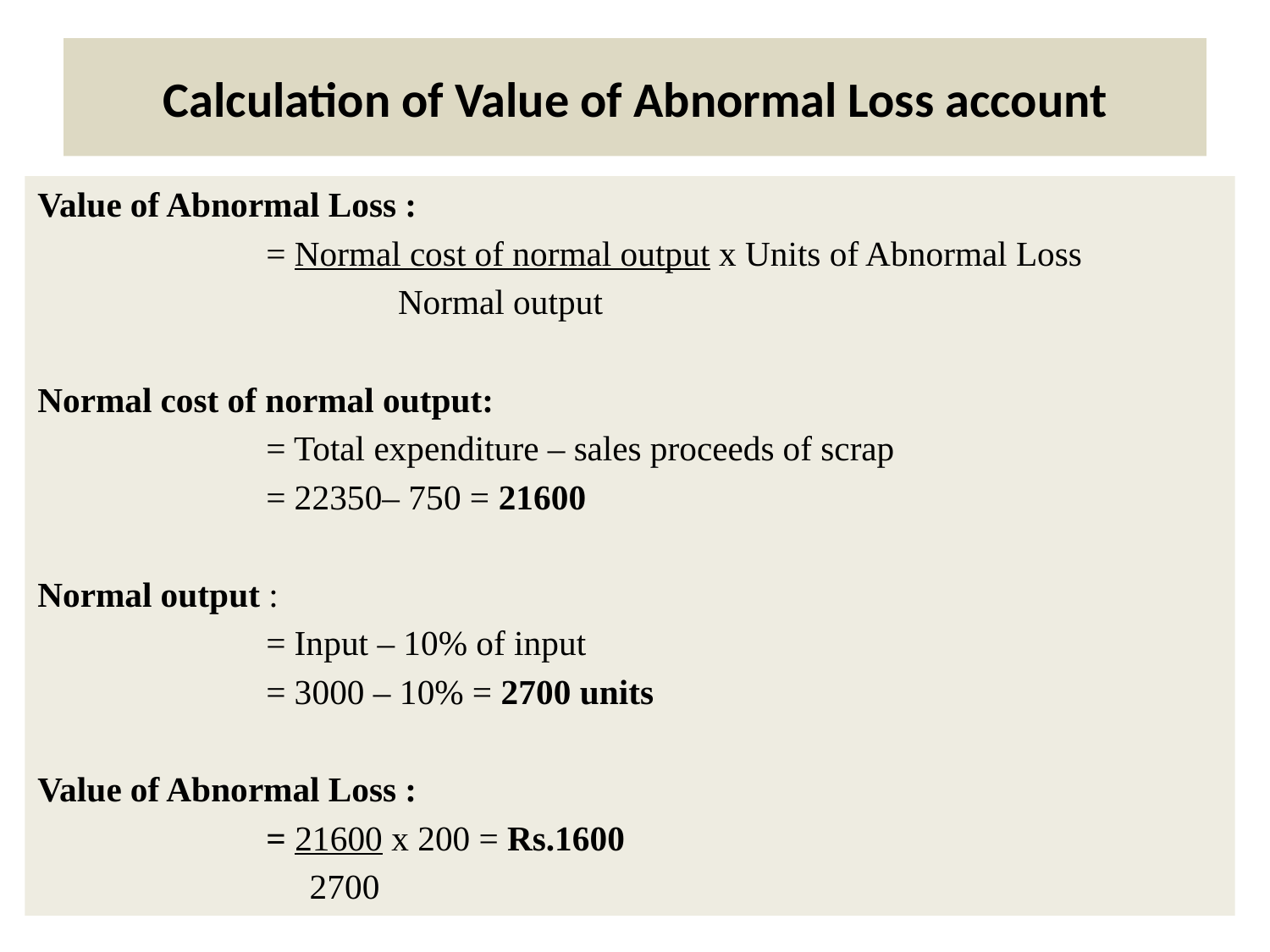

# Calculation of Value of Abnormal Loss account
Value of Abnormal Loss :
		= Normal cost of normal output x Units of Abnormal Loss
	              	  Normal output

Normal cost of normal output:
 		= Total expenditure – sales proceeds of scrap
		= 22350– 750 = 21600

Normal output :
		= Input – 10% of input
		= 3000 – 10% = 2700 units

Value of Abnormal Loss :
		= 21600 x 200 = Rs.1600
		     2700